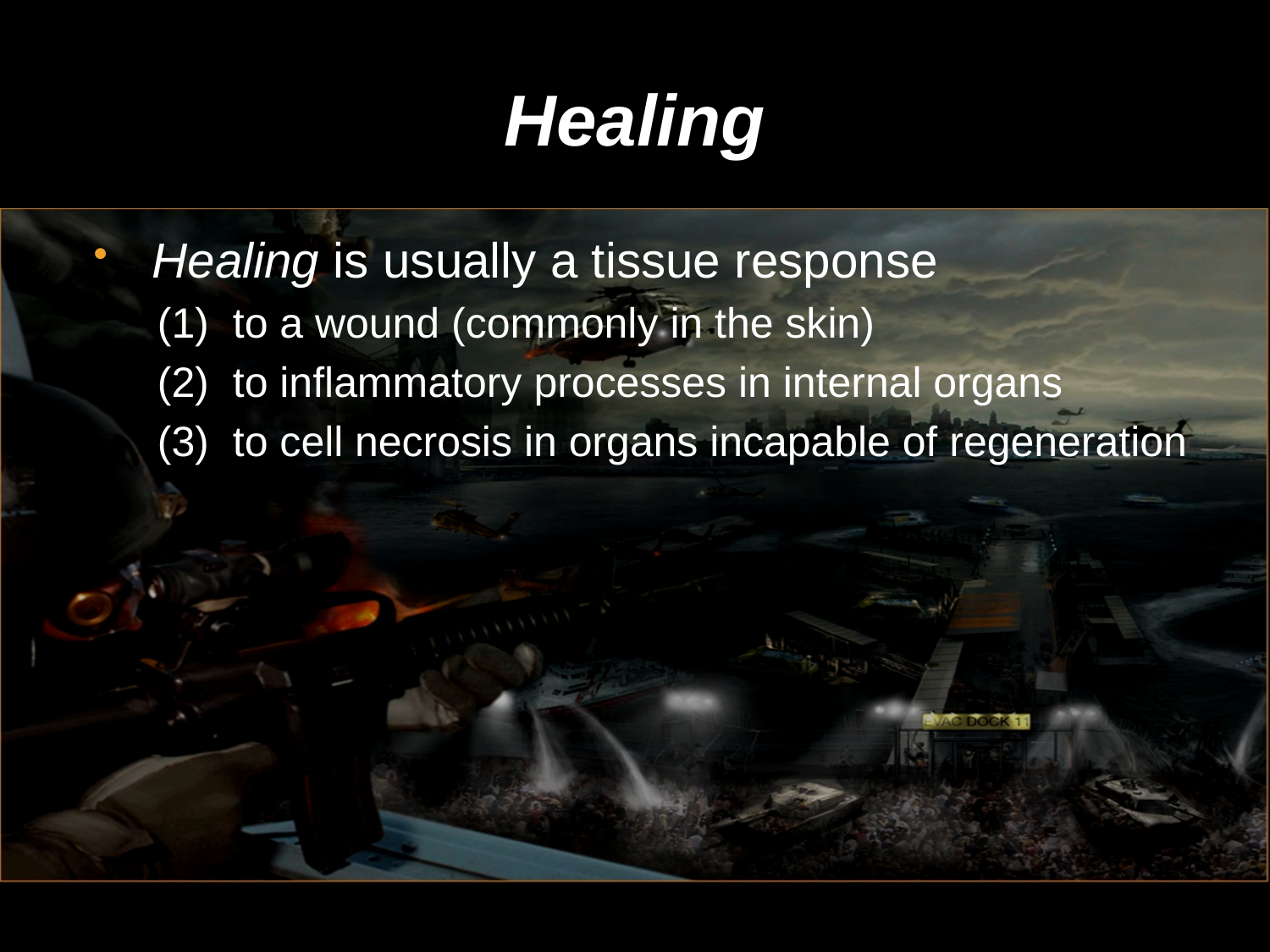

# Healing
Healing is usually a tissue response
(1)  to a wound (commonly in the skin)
(2)  to inflammatory processes in internal organs
(3)  to cell necrosis in organs incapable of regeneration